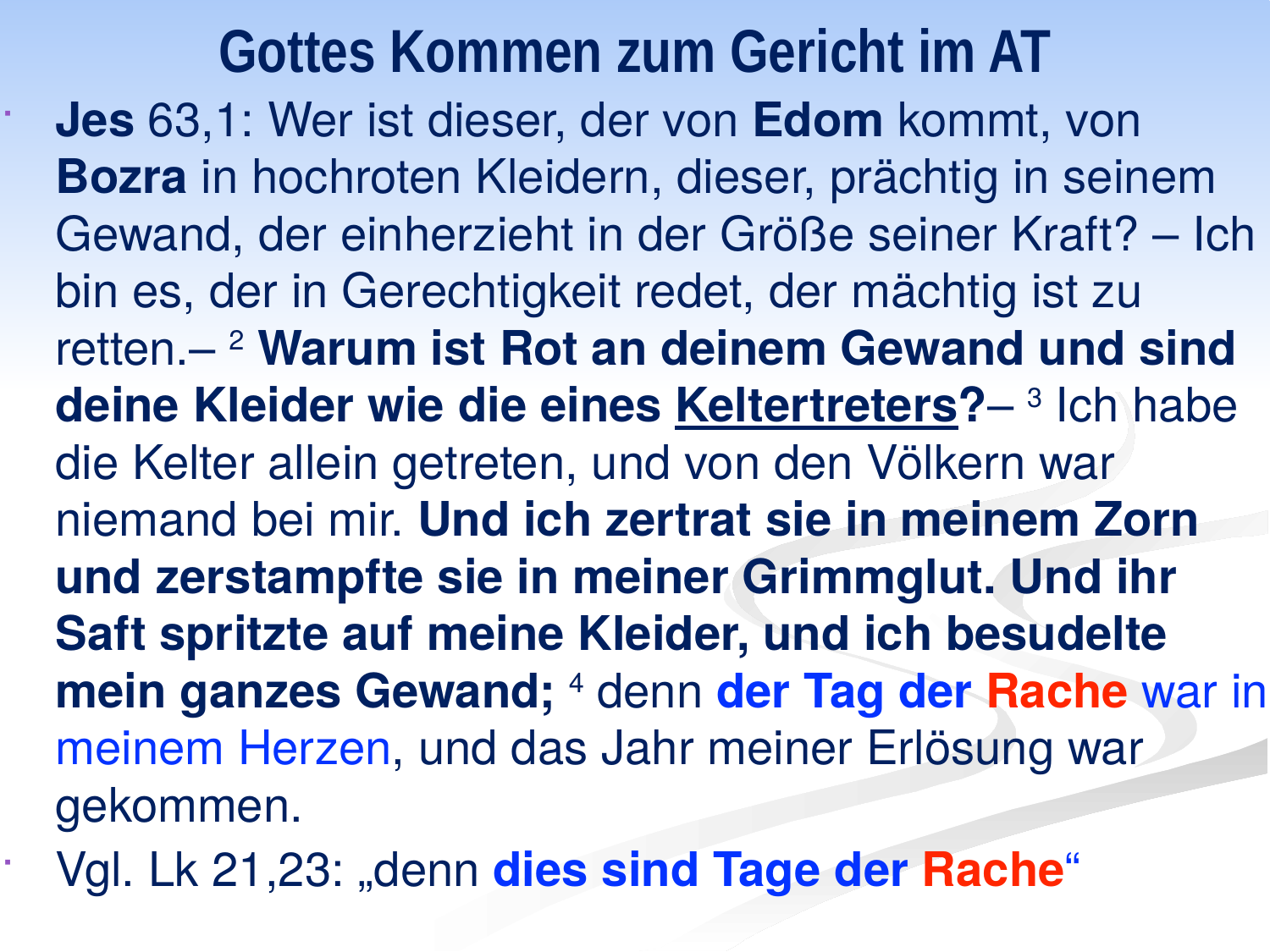

# Gottes Kommen zum Gericht im AT
Jes 63,1: Wer ist dieser, der von Edom kommt, von Bozra in hochroten Kleidern, dieser, prächtig in seinem Gewand, der einherzieht in der Größe seiner Kraft? – Ich bin es, der in Gerechtigkeit redet, der mächtig ist zu retten.– 2 Warum ist Rot an deinem Gewand und sind deine Kleider wie die eines Keltertreters?– 3 Ich habe die Kelter allein getreten, und von den Völkern war niemand bei mir. Und ich zertrat sie in meinem Zorn und zerstampfte sie in meiner Grimmglut. Und ihr Saft spritzte auf meine Kleider, und ich besudelte mein ganzes Gewand; 4 denn der Tag der Rache war in meinem Herzen, und das Jahr meiner Erlösung war gekommen.
Vgl. Lk 21,23: „denn dies sind Tage der Rache“